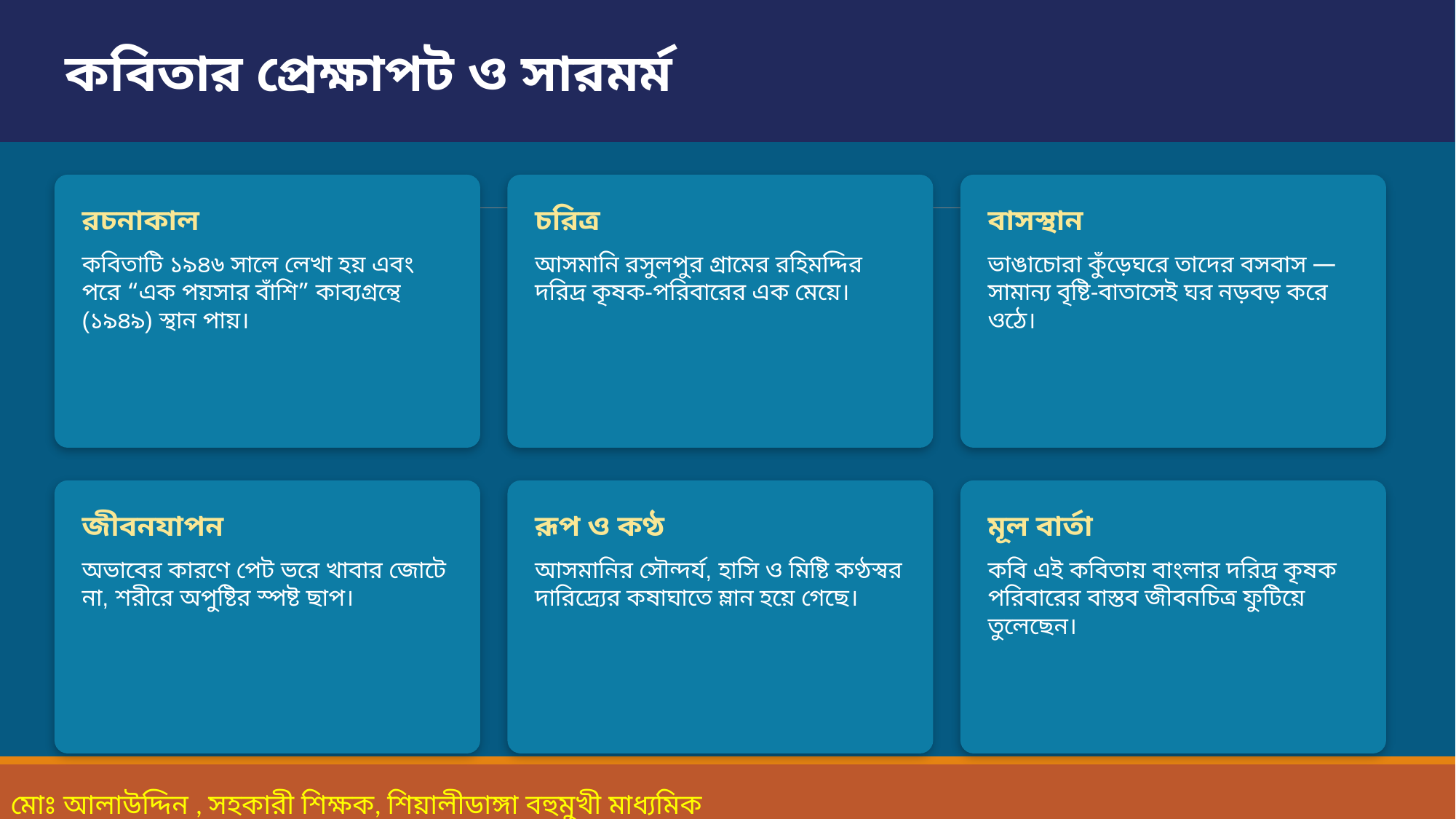

কবিতার প্রেক্ষাপট ও সারমর্ম

রচনাকাল
চরিত্র
বাসস্থান
কবিতাটি ১৯৪৬ সালে লেখা হয় এবং পরে “এক পয়সার বাঁশি” কাব্যগ্রন্থে (১৯৪৯) স্থান পায়।
আসমানি রসুলপুর গ্রামের রহিমদ্দির দরিদ্র কৃষক-পরিবারের এক মেয়ে।
ভাঙাচোরা কুঁড়েঘরে তাদের বসবাস — সামান্য বৃষ্টি-বাতাসেই ঘর নড়বড় করে ওঠে।

জীবনযাপন
রূপ ও কণ্ঠ
মূল বার্তা
অভাবের কারণে পেট ভরে খাবার জোটে না, শরীরে অপুষ্টির স্পষ্ট ছাপ।
আসমানির সৌন্দর্য, হাসি ও মিষ্টি কণ্ঠস্বর দারিদ্র্যের কষাঘাতে ম্লান হয়ে গেছে।
কবি এই কবিতায় বাংলার দরিদ্র কৃষক পরিবারের বাস্তব জীবনচিত্র ফুটিয়ে তুলেছেন।